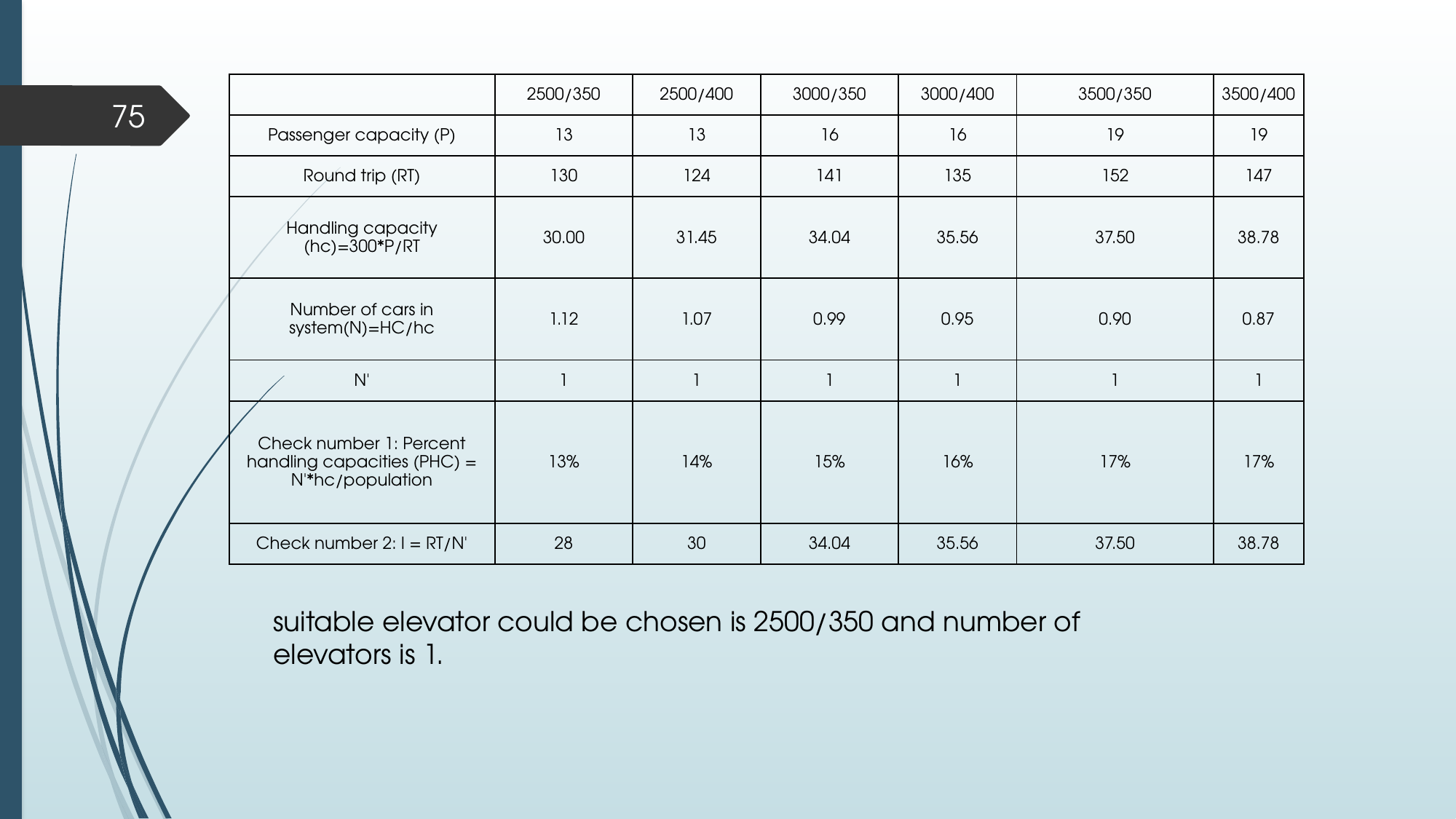

|  | 2500/350 | 2500/400 | 3000/350 | 3000/400 | 3500/350 | 3500/400 |
| --- | --- | --- | --- | --- | --- | --- |
| Passenger capacity (P) | 13 | 13 | 16 | 16 | 19 | 19 |
| Round trip (RT) | 130 | 124 | 141 | 135 | 152 | 147 |
| Handling capacity (hc)=300\*P/RT | 30.00 | 31.45 | 34.04 | 35.56 | 37.50 | 38.78 |
| Number of cars in system(N)=HC/hc | 1.12 | 1.07 | 0.99 | 0.95 | 0.90 | 0.87 |
| N' | 1 | 1 | 1 | 1 | 1 | 1 |
| Check number 1: Percent handling capacities (PHC) = N'\*hc/population | 13% | 14% | 15% | 16% | 17% | 17% |
| Check number 2: I = RT/N' | 28 | 30 | 34.04 | 35.56 | 37.50 | 38.78 |
75
suitable elevator could be chosen is 2500/350 and number of elevators is 1.